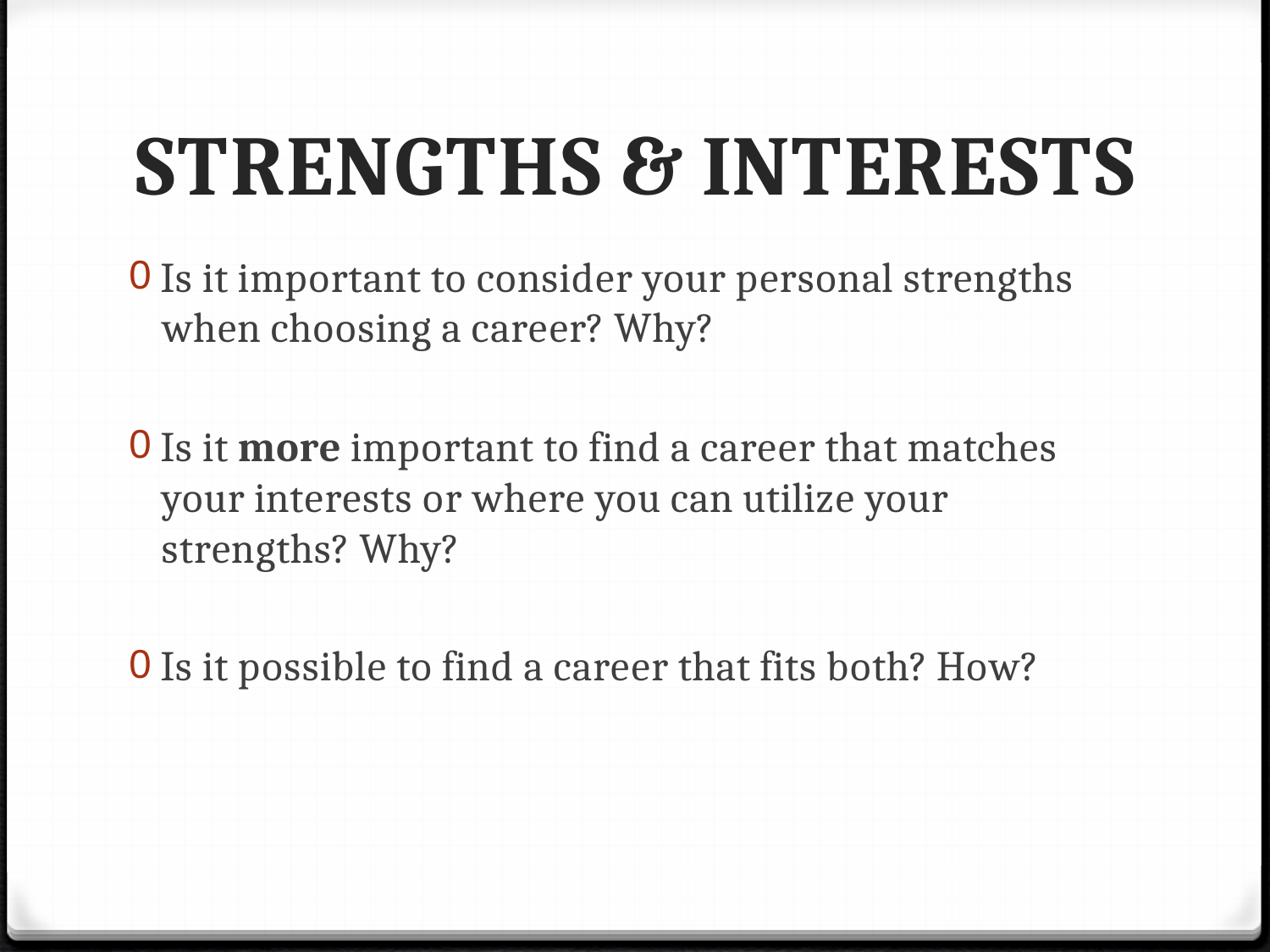

# STRENGTHS & INTERESTS
Is it important to consider your personal strengths when choosing a career? Why?

Is it more important to find a career that matches your interests or where you can utilize your strengths? Why?

Is it possible to find a career that fits both? How?